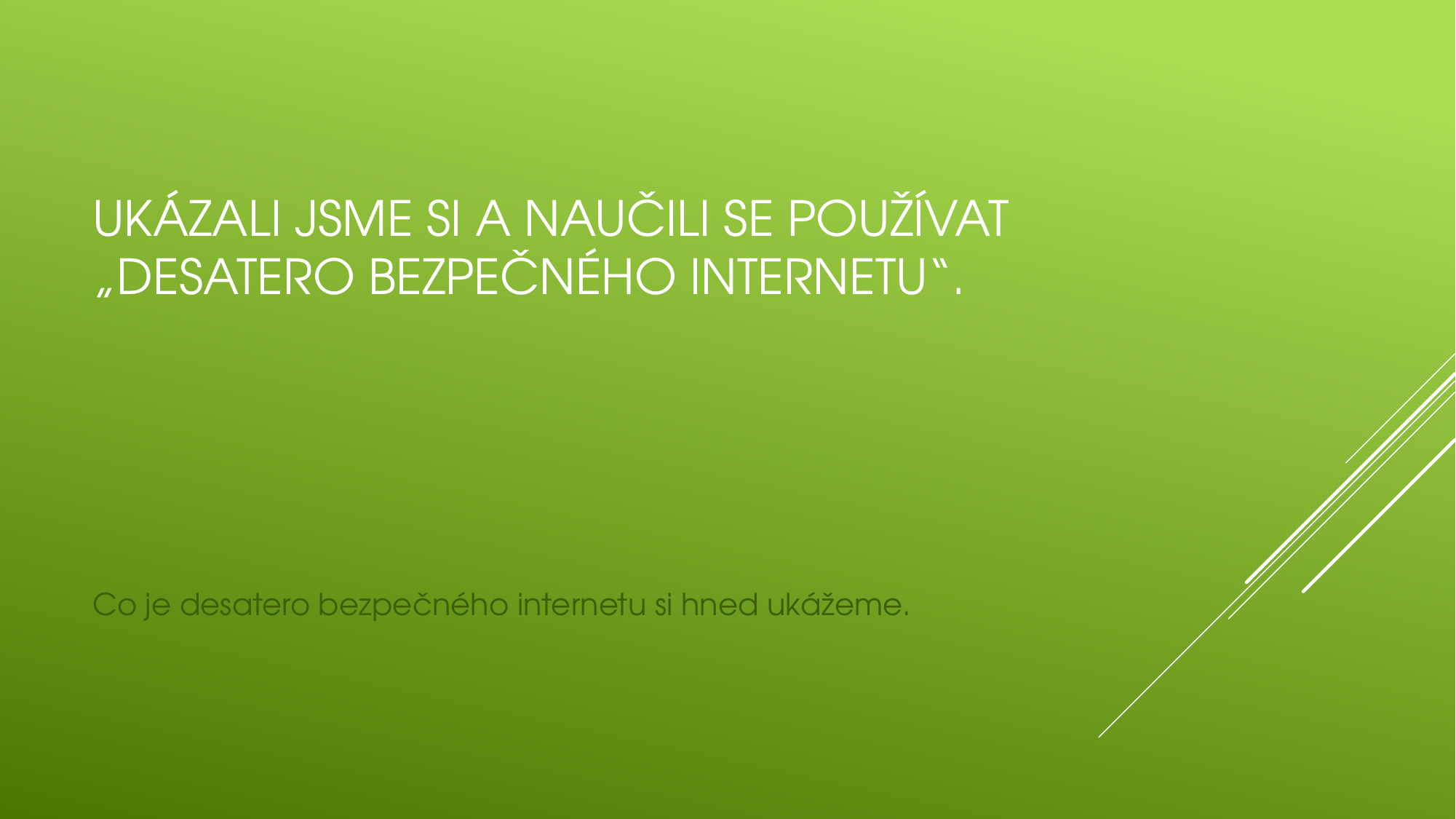

# Ukázali jsme si a naučili se používat „desatero bezpečného internetu“.
Co je desatero bezpečného internetu si hned ukážeme.